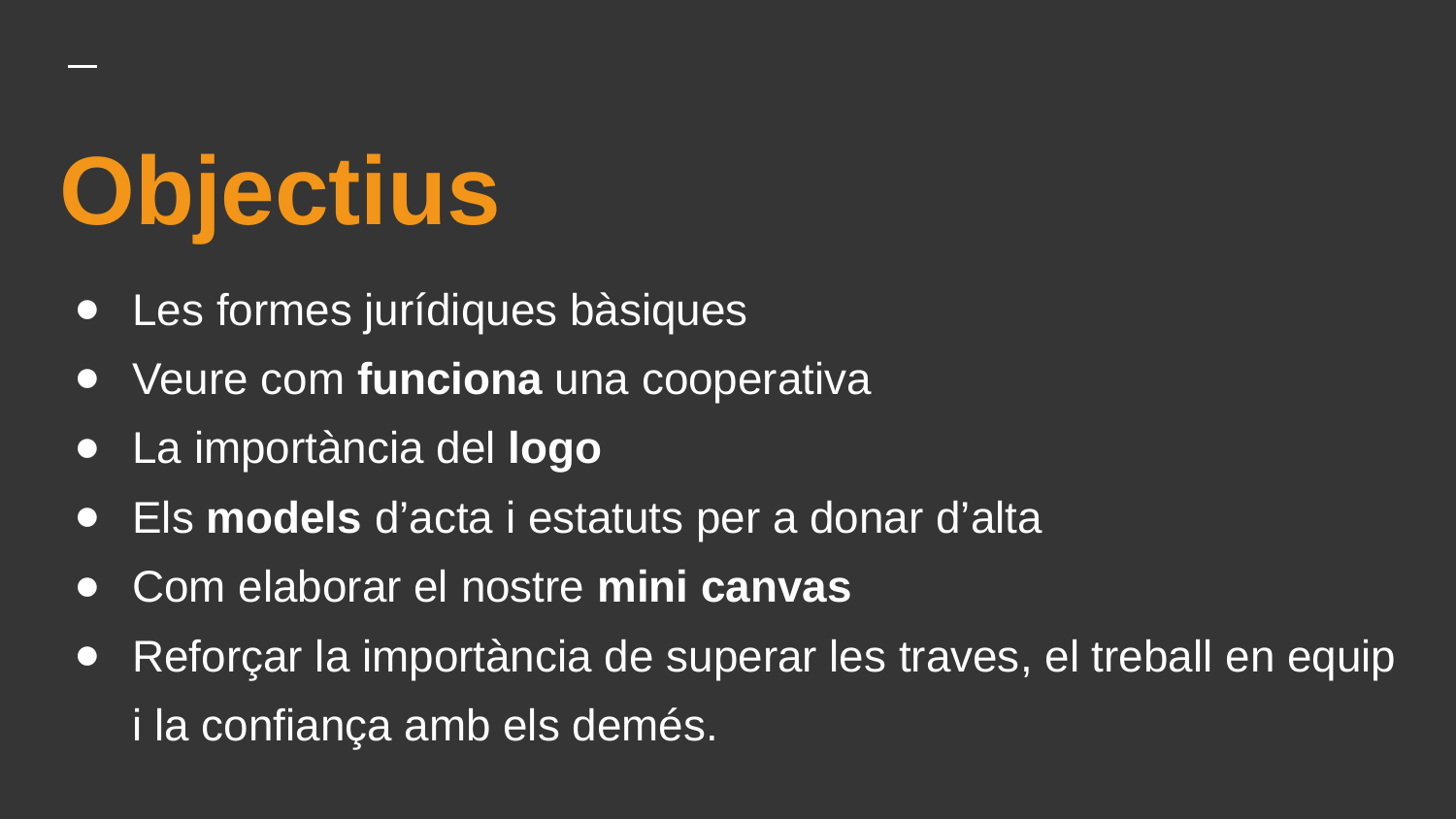

# Objectius
Les formes jurídiques bàsiques
Veure com funciona una cooperativa
La importància del logo
Els models d’acta i estatuts per a donar d’alta
Com elaborar el nostre mini canvas
Reforçar la importància de superar les traves, el treball en equip i la confiança amb els demés.